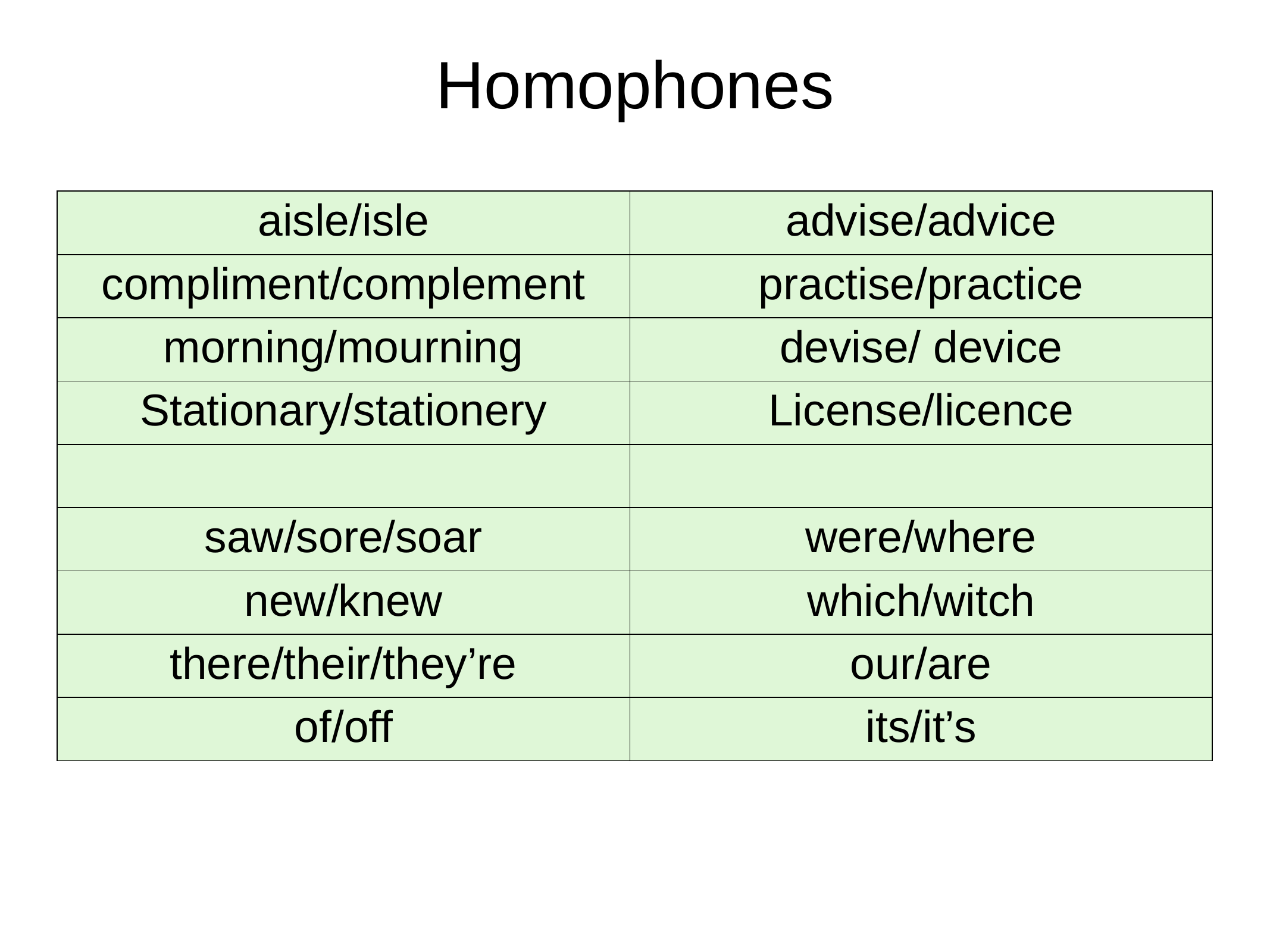

# Homophones
| aisle/isle | advise/advice |
| --- | --- |
| compliment/complement | practise/practice |
| morning/mourning | devise/ device |
| Stationary/stationery | License/licence |
|  |  |
| saw/sore/soar | were/where |
| new/knew | which/witch |
| there/their/they’re | our/are |
| of/off | its/it’s |